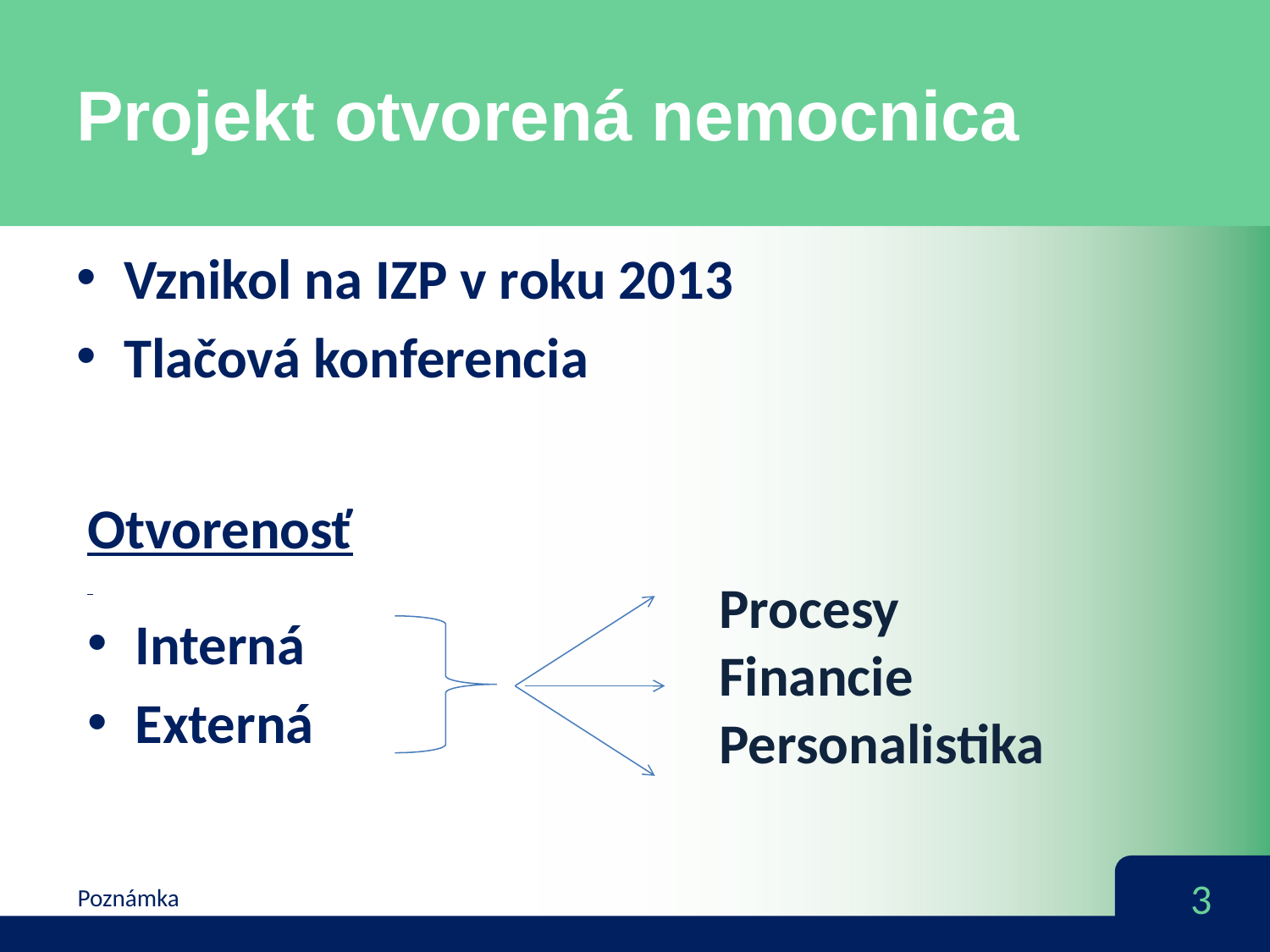

# Projekt otvorená nemocnica
Vznikol na IZP v roku 2013
Tlačová konferencia

Otvorenosť

Interná
Externá
Procesy
Financie
Personalistika